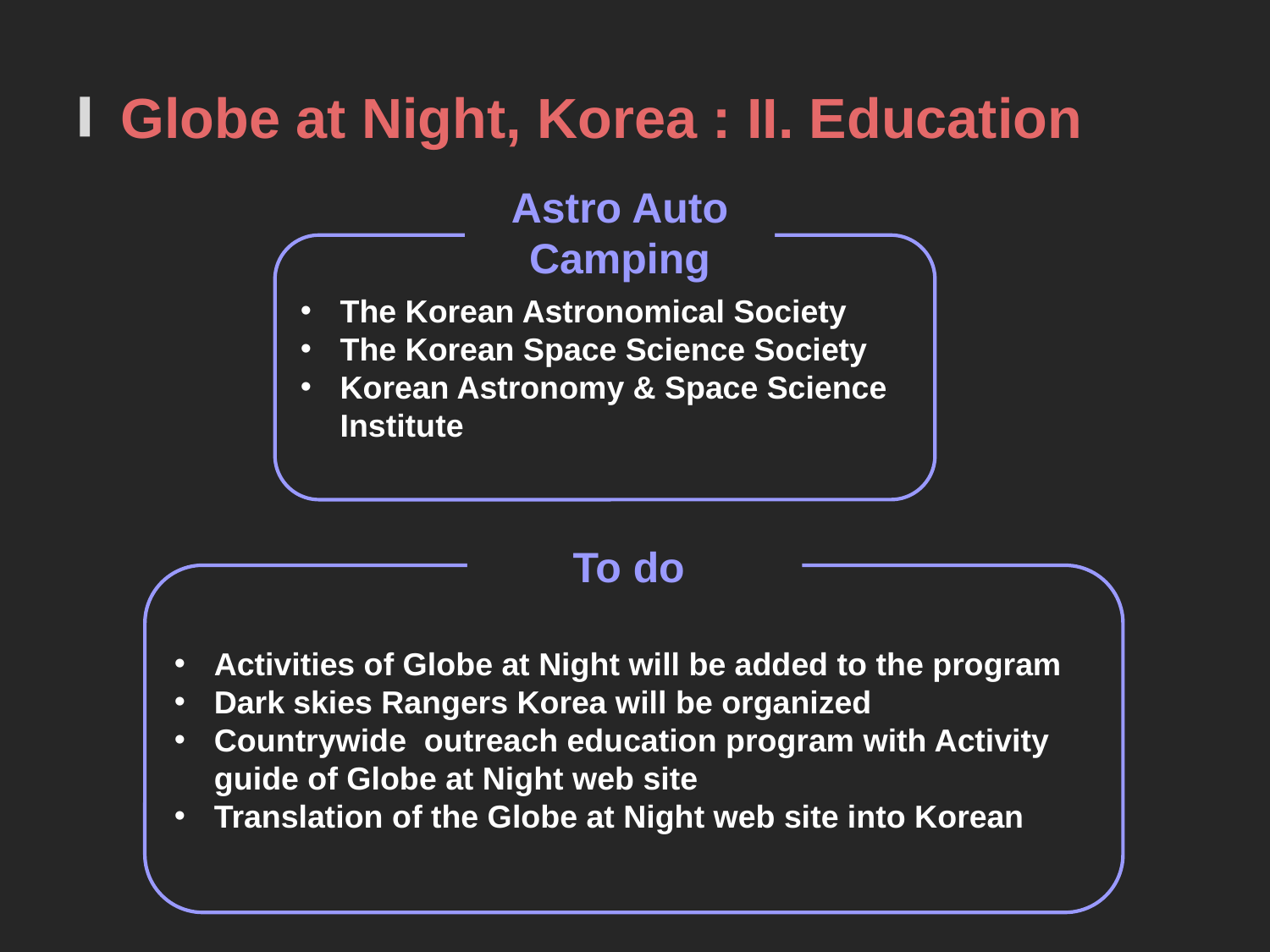

Globe at Night, Korea : II. Education

Astro Auto Camping
The Korean Astronomical Society
The Korean Space Science Society
Korean Astronomy & Space Science Institute
To do
Activities of Globe at Night will be added to the program
Dark skies Rangers Korea will be organized
Countrywide  outreach education program with Activity guide of Globe at Night web site
Translation of the Globe at Night web site into Korean